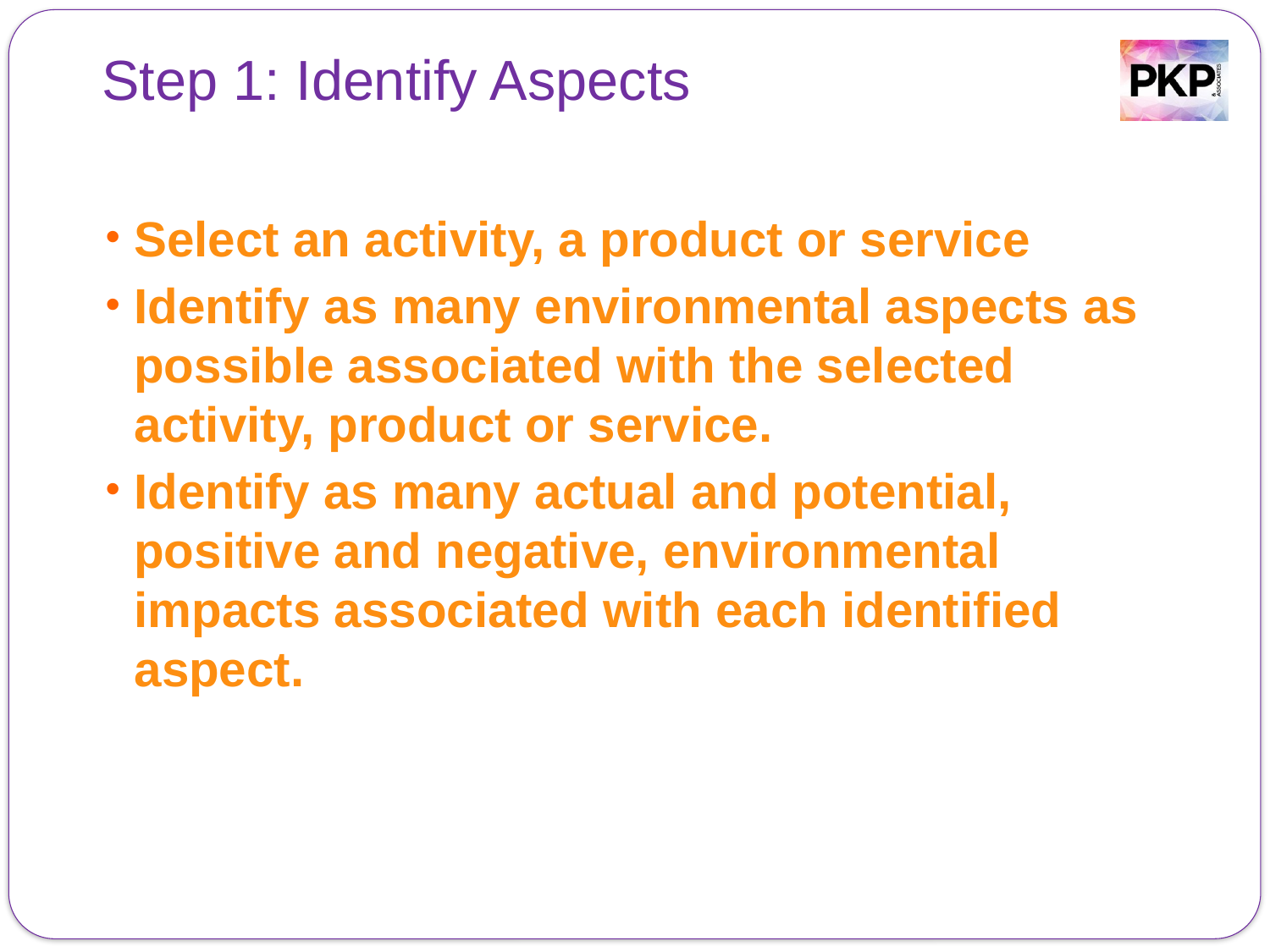

Step 1: Identify Aspects
Select an activity, a product or service
Identify as many environmental aspects as possible associated with the selected activity, product or service.
Identify as many actual and potential, positive and negative, environmental impacts associated with each identified aspect.